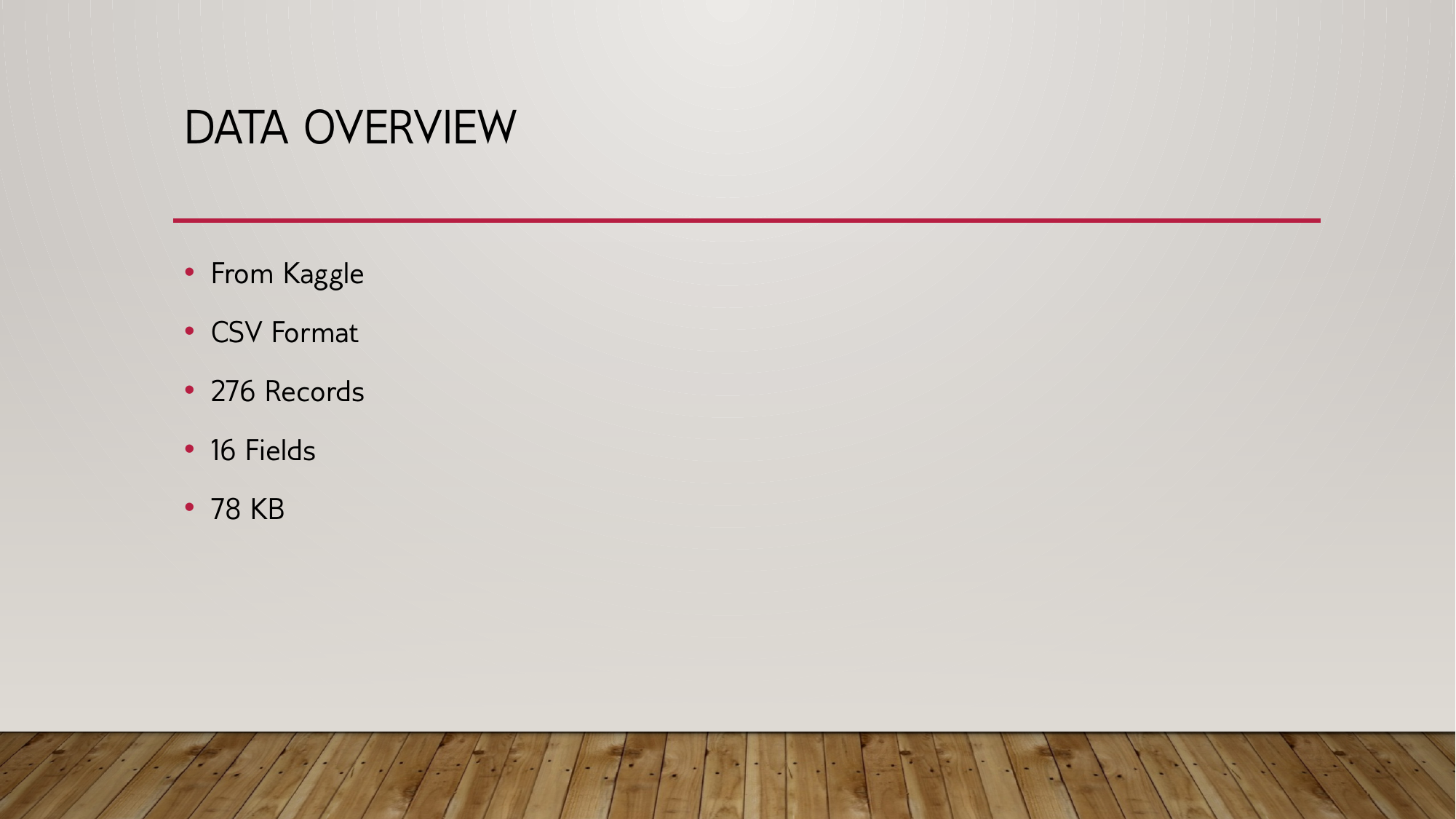

# Data overview
From Kaggle
CSV Format
276 Records
16 Fields
78 KB